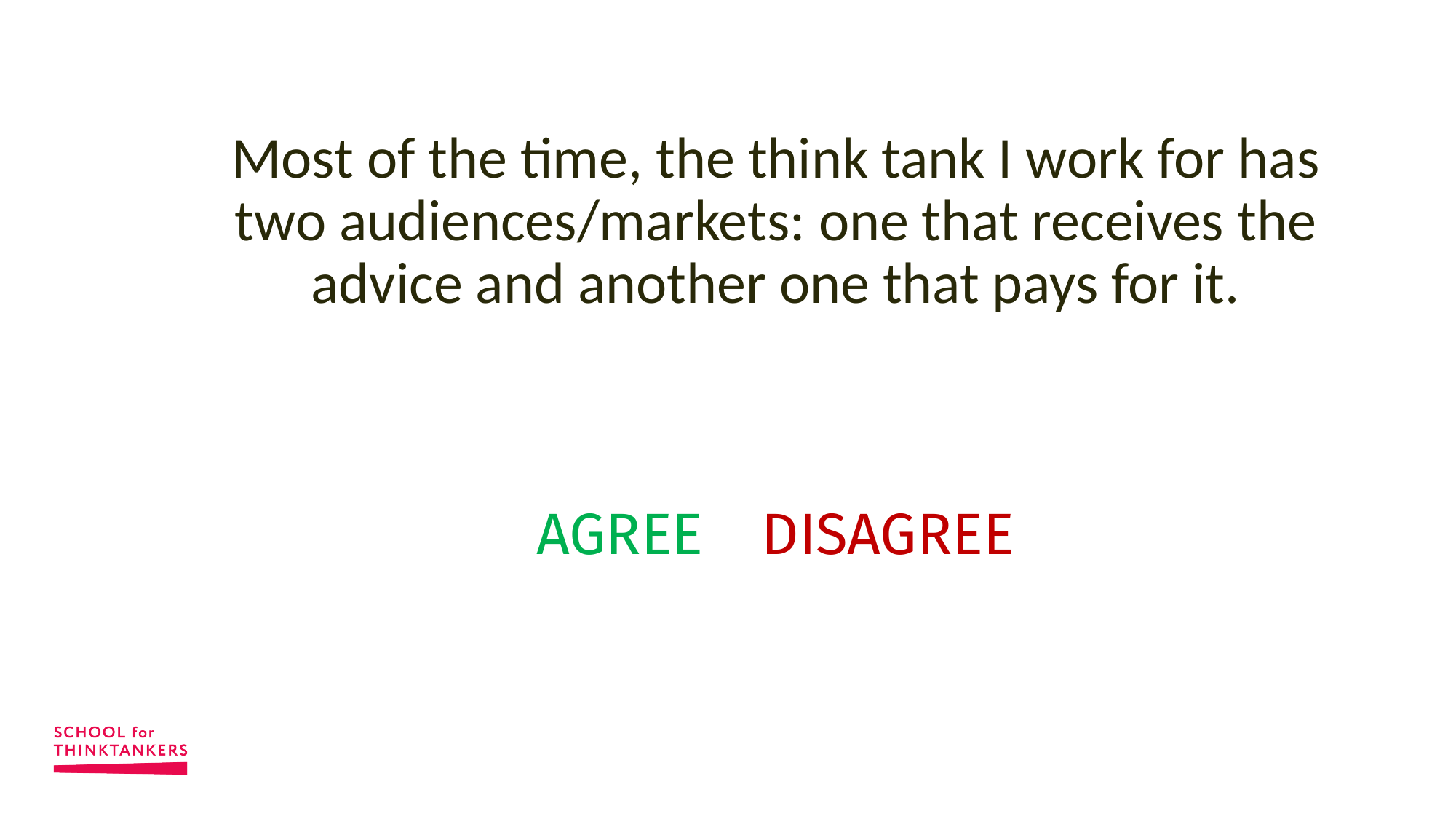

# Most of the time, the think tank I work for has two audiences/markets: one that receives the advice and another one that pays for it. AGREE							 DISAGREE